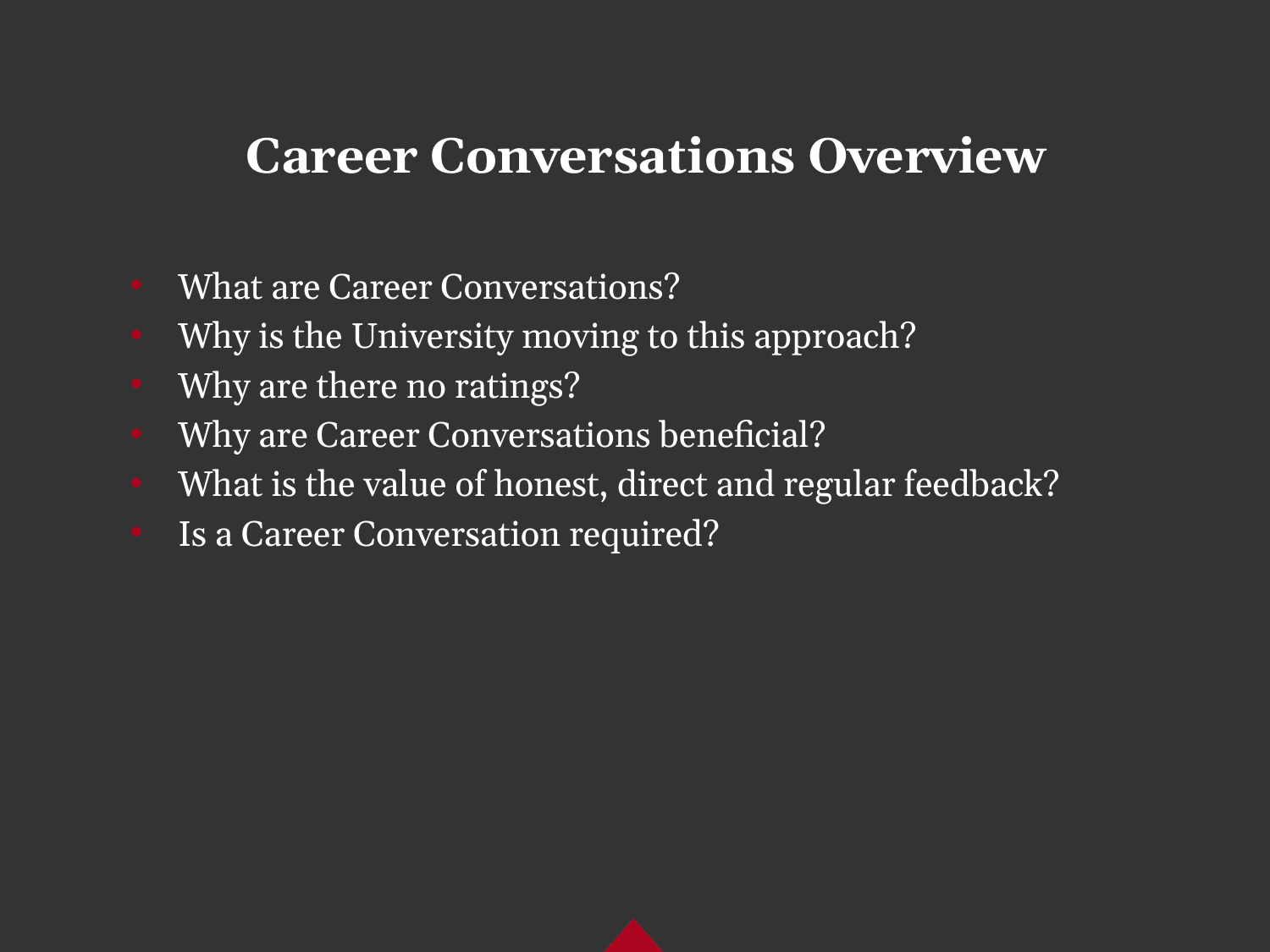

# Career Conversations Overview
What are Career Conversations?
Why is the University moving to this approach?
Why are there no ratings?
Why are Career Conversations beneficial?
What is the value of honest, direct and regular feedback?
Is a Career Conversation required?